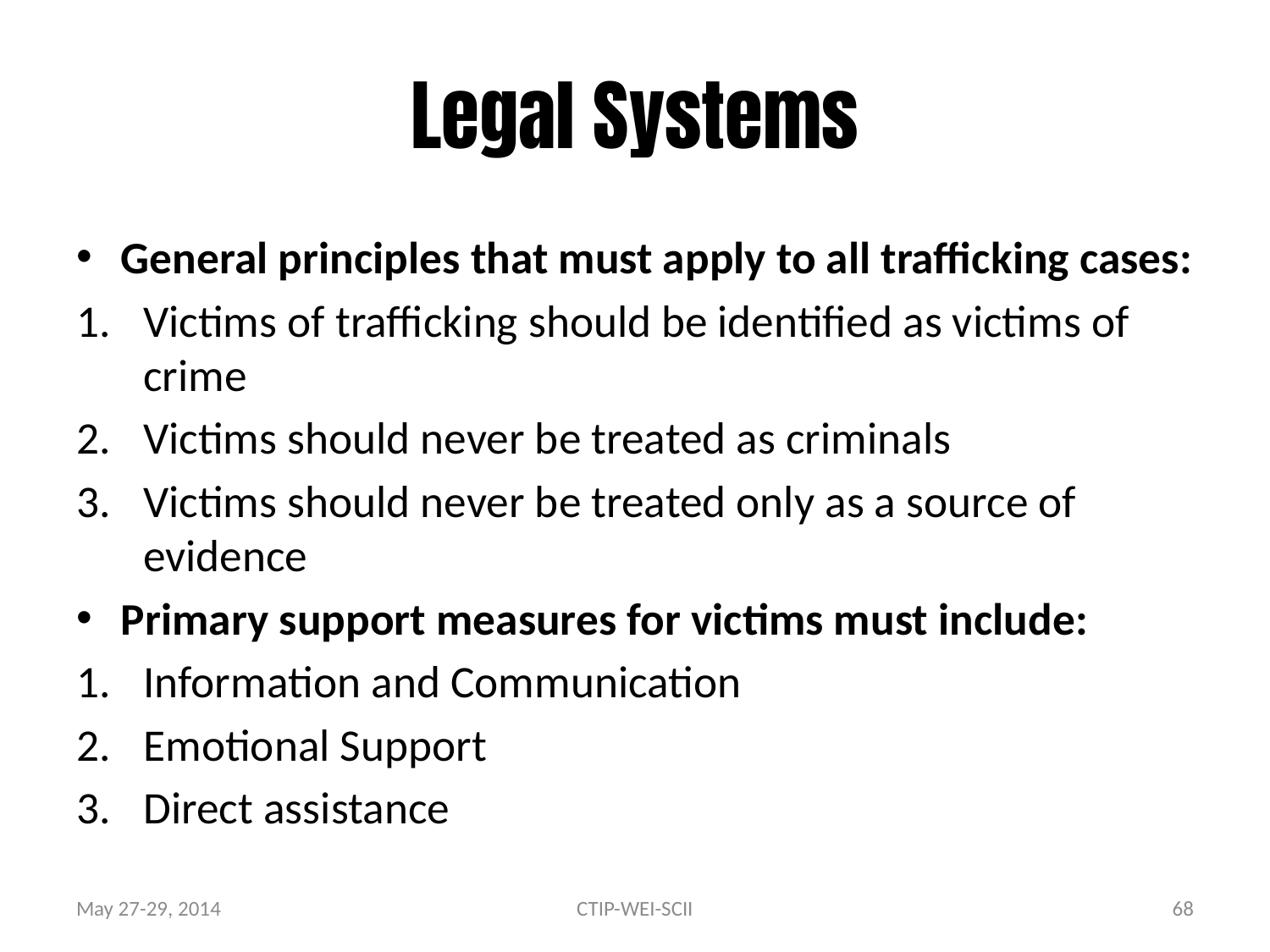

# Legal Systems
General principles that must apply to all trafficking cases:
Victims of trafficking should be identified as victims of crime
Victims should never be treated as criminals
Victims should never be treated only as a source of evidence
Primary support measures for victims must include:
Information and Communication
Emotional Support
Direct assistance
May 27-29, 2014
CTIP-WEI-SCII
68